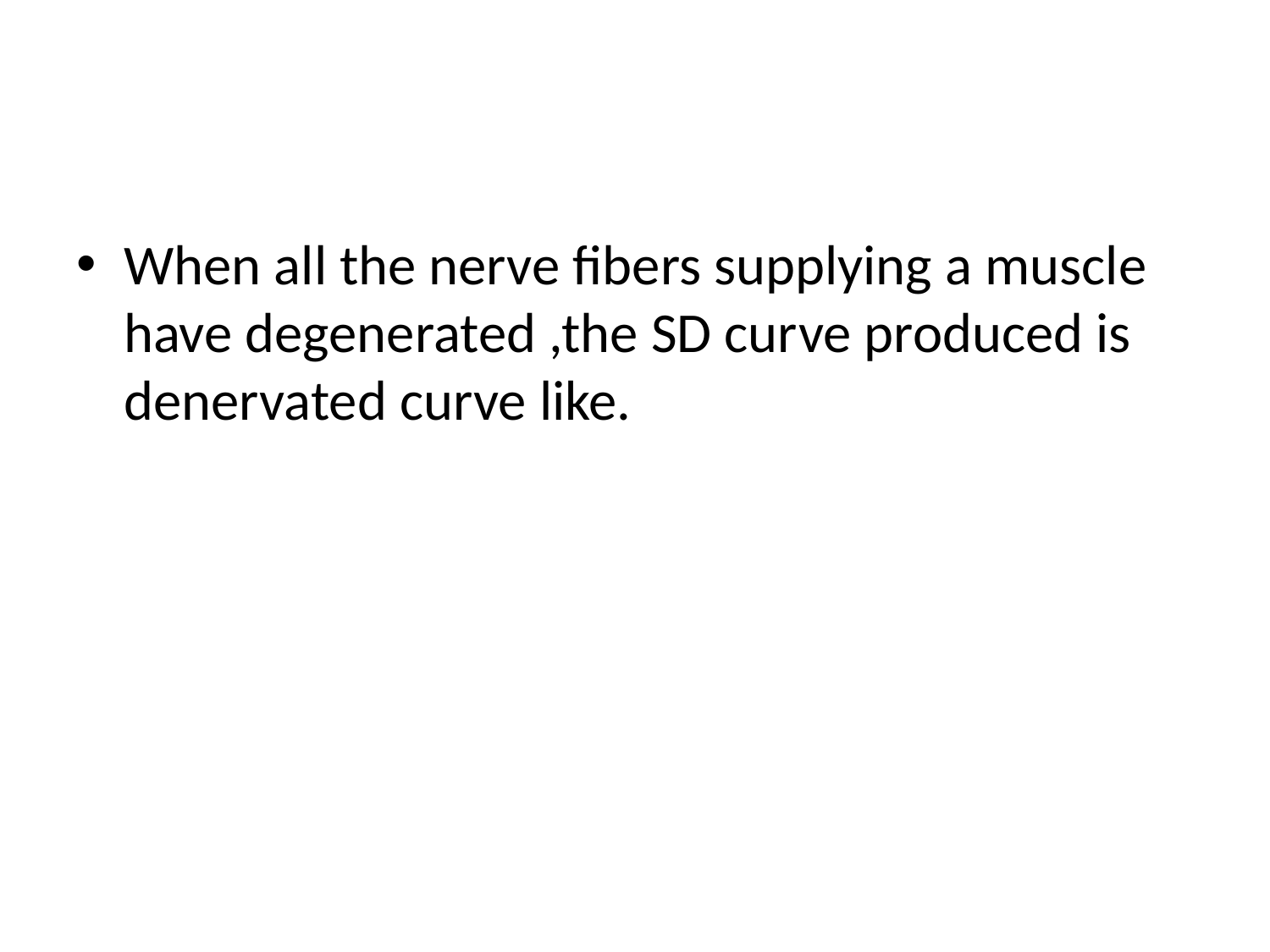

#
When all the nerve fibers supplying a muscle have degenerated ,the SD curve produced is denervated curve like.